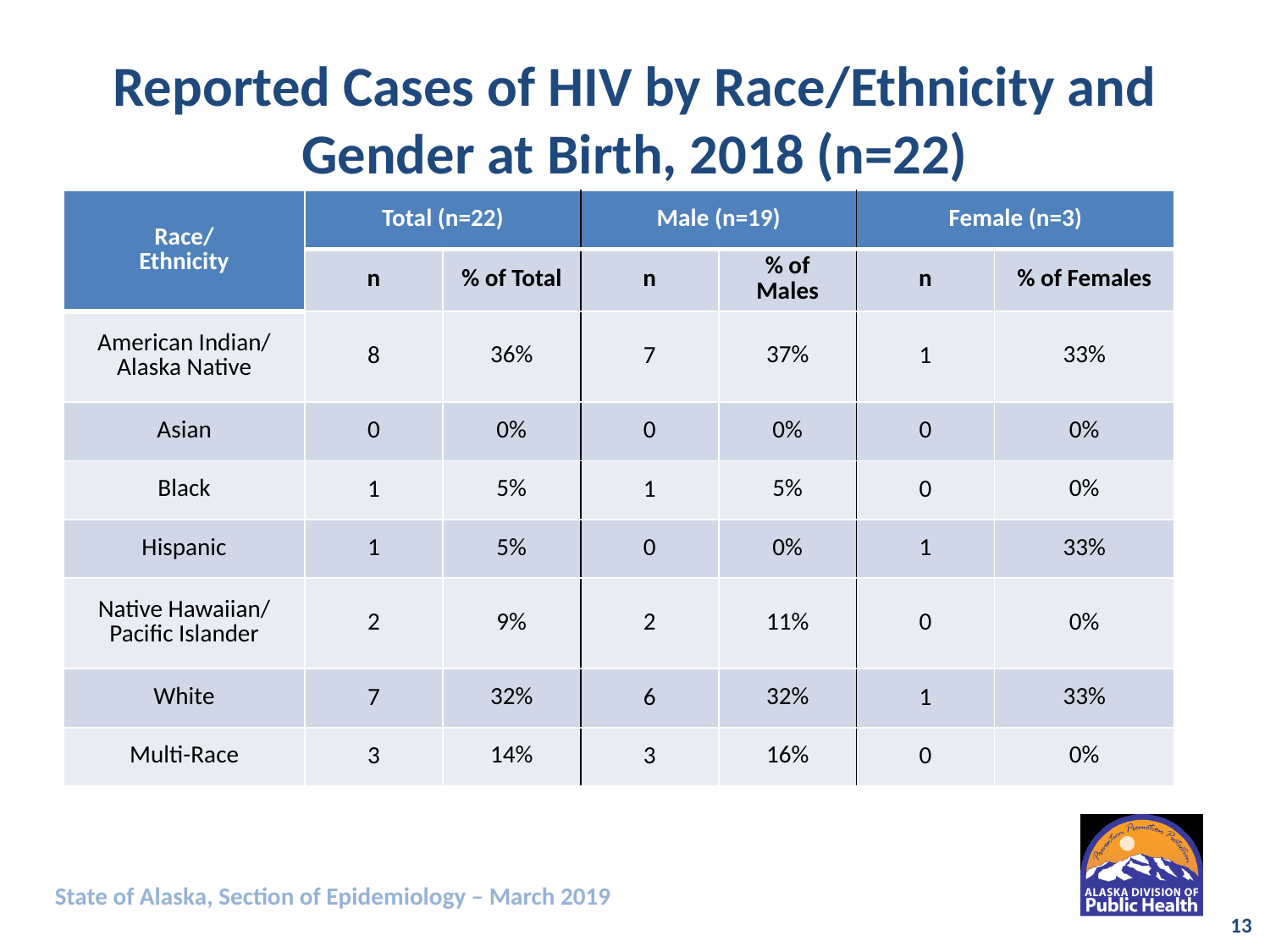

# Reported Cases of HIV by Race/Ethnicity and Gender at Birth, 2018 (n=22)
| Race/ Ethnicity | Total (n=22) |  | Male (n=19) |  | Female (n=3) |  |
| --- | --- | --- | --- | --- | --- | --- |
|  | n | % of Total | n | % of Males | n | % of Females |
| American Indian/ Alaska Native | 8 | 36% | 7 | 37% | 1 | 33% |
| Asian | 0 | 0% | 0 | 0% | 0 | 0% |
| Black | 1 | 5% | 1 | 5% | 0 | 0% |
| Hispanic | 1 | 5% | 0 | 0% | 1 | 33% |
| Native Hawaiian/ Pacific Islander | 2 | 9% | 2 | 11% | 0 | 0% |
| White | 7 | 32% | 6 | 32% | 1 | 33% |
| Multi-Race | 3 | 14% | 3 | 16% | 0 | 0% |
State of Alaska, Section of Epidemiology – March 2019
13